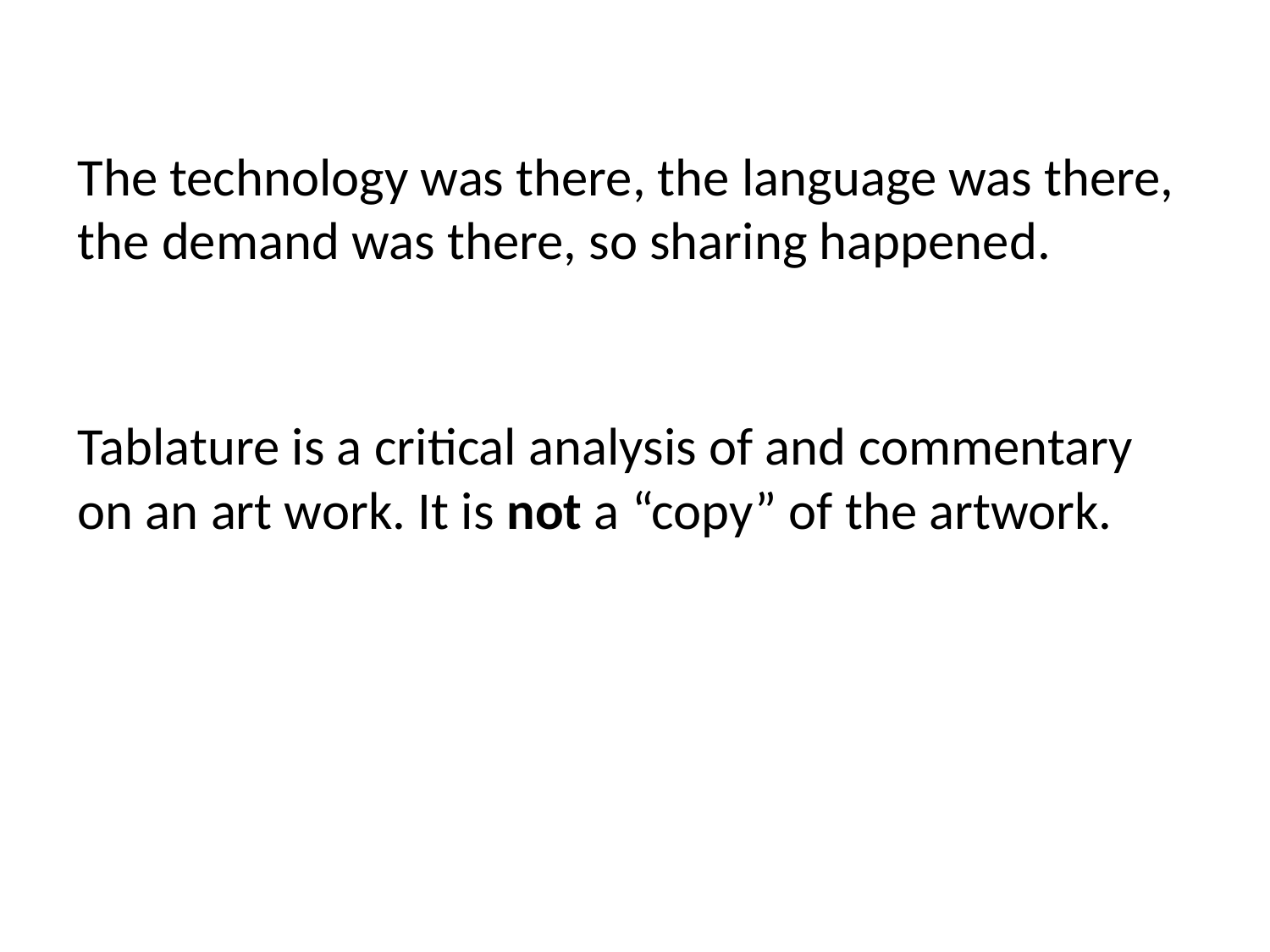

The technology was there, the language was there, the demand was there, so sharing happened.
Tablature is a critical analysis of and commentary on an art work. It is not a “copy” of the artwork.